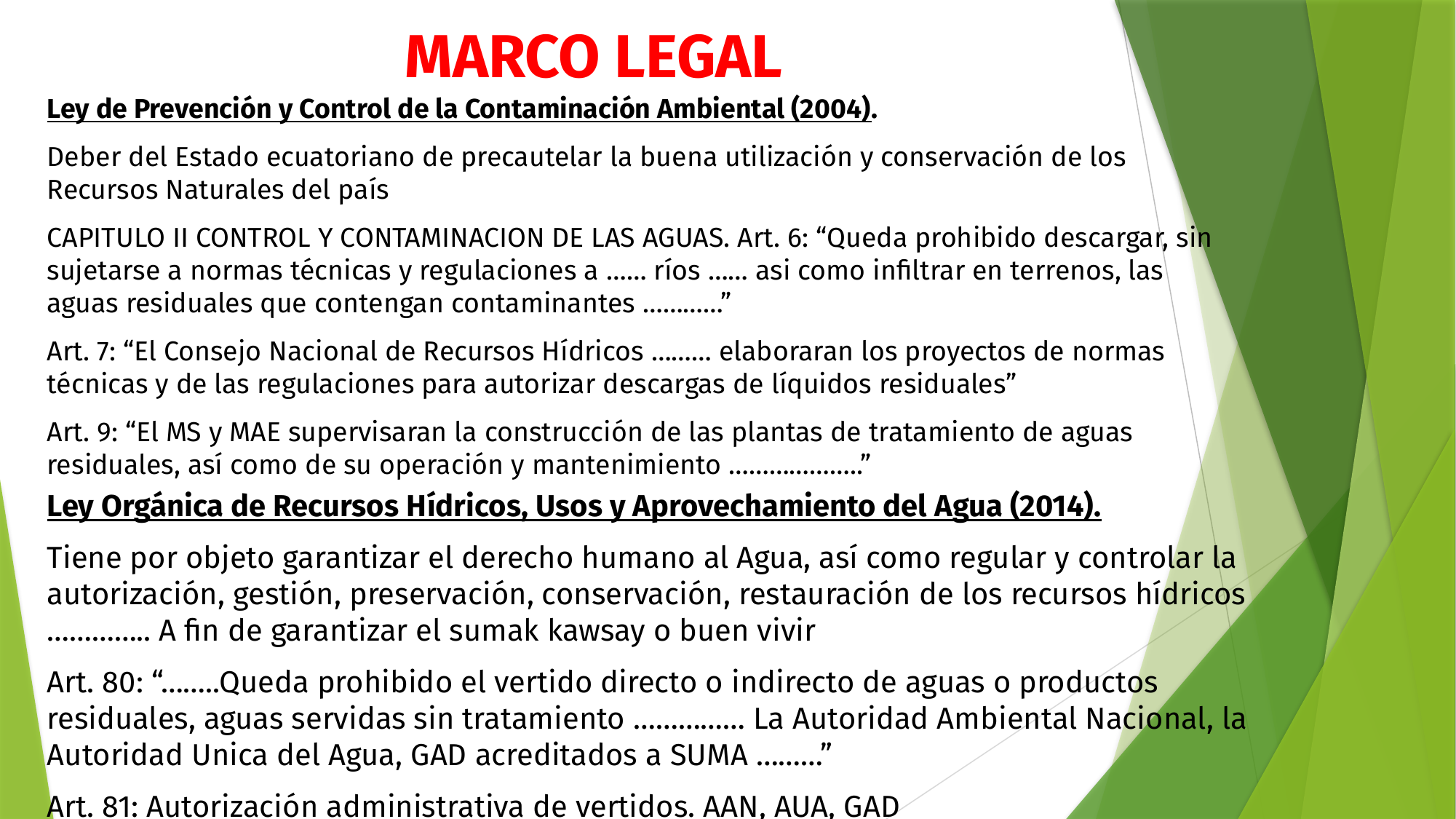

# MARCO LEGAL
Ley de Prevención y Control de la Contaminación Ambiental (2004).
Deber del Estado ecuatoriano de precautelar la buena utilización y conservación de los Recursos Naturales del país
CAPITULO II CONTROL Y CONTAMINACION DE LAS AGUAS. Art. 6: “Queda prohibido descargar, sin sujetarse a normas técnicas y regulaciones a …… ríos …… asi como infiltrar en terrenos, las aguas residuales que contengan contaminantes …………”
Art. 7: “El Consejo Nacional de Recursos Hídricos ……… elaboraran los proyectos de normas técnicas y de las regulaciones para autorizar descargas de líquidos residuales”
Art. 9: “El MS y MAE supervisaran la construcción de las plantas de tratamiento de aguas residuales, así como de su operación y mantenimiento ………………..”

Ley Orgánica de Recursos Hídricos, Usos y Aprovechamiento del Agua (2014).
Tiene por objeto garantizar el derecho humano al Agua, así como regular y controlar la autorización, gestión, preservación, conservación, restauración de los recursos hídricos ………….. A fin de garantizar el sumak kawsay o buen vivir
Art. 80: “……..Queda prohibido el vertido directo o indirecto de aguas o productos residuales, aguas servidas sin tratamiento …………… La Autoridad Ambiental Nacional, la Autoridad Unica del Agua, GAD acreditados a SUMA ………”
Art. 81: Autorización administrativa de vertidos. AAN, AUA, GAD